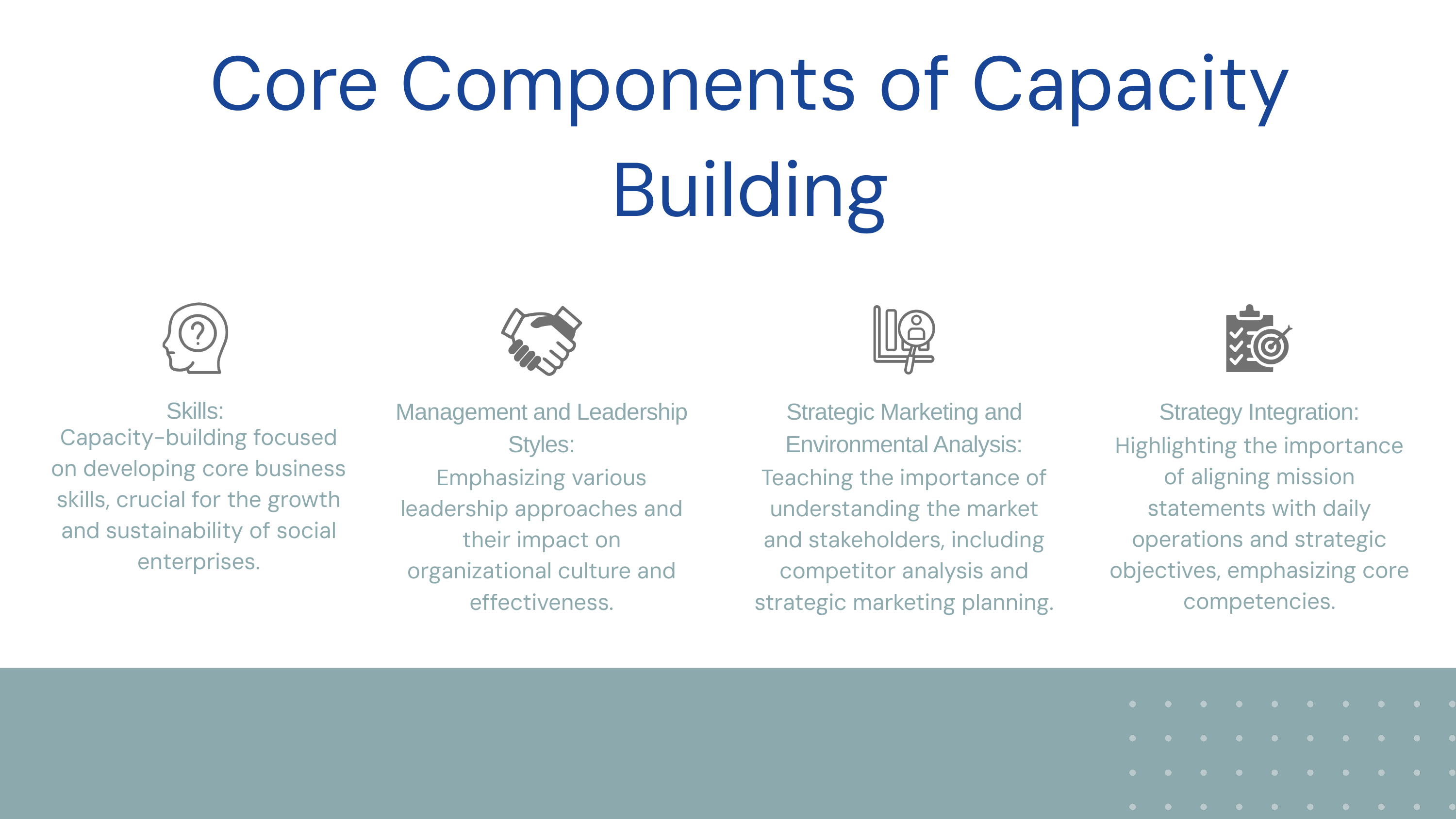

Core Components of Capacity Building

Skills:
Management and Leadership Styles:
Emphasizing various leadership approaches and their impact on organizational culture and effectiveness.
Strategic Marketing and Environmental Analysis:
Teaching the importance of understanding the market and stakeholders, including competitor analysis and strategic marketing planning.
Strategy Integration:
Highlighting the importance of aligning mission statements with daily operations and strategic objectives, emphasizing core competencies.
Capacity-building focused on developing core business skills, crucial for the growth and sustainability of social enterprises.